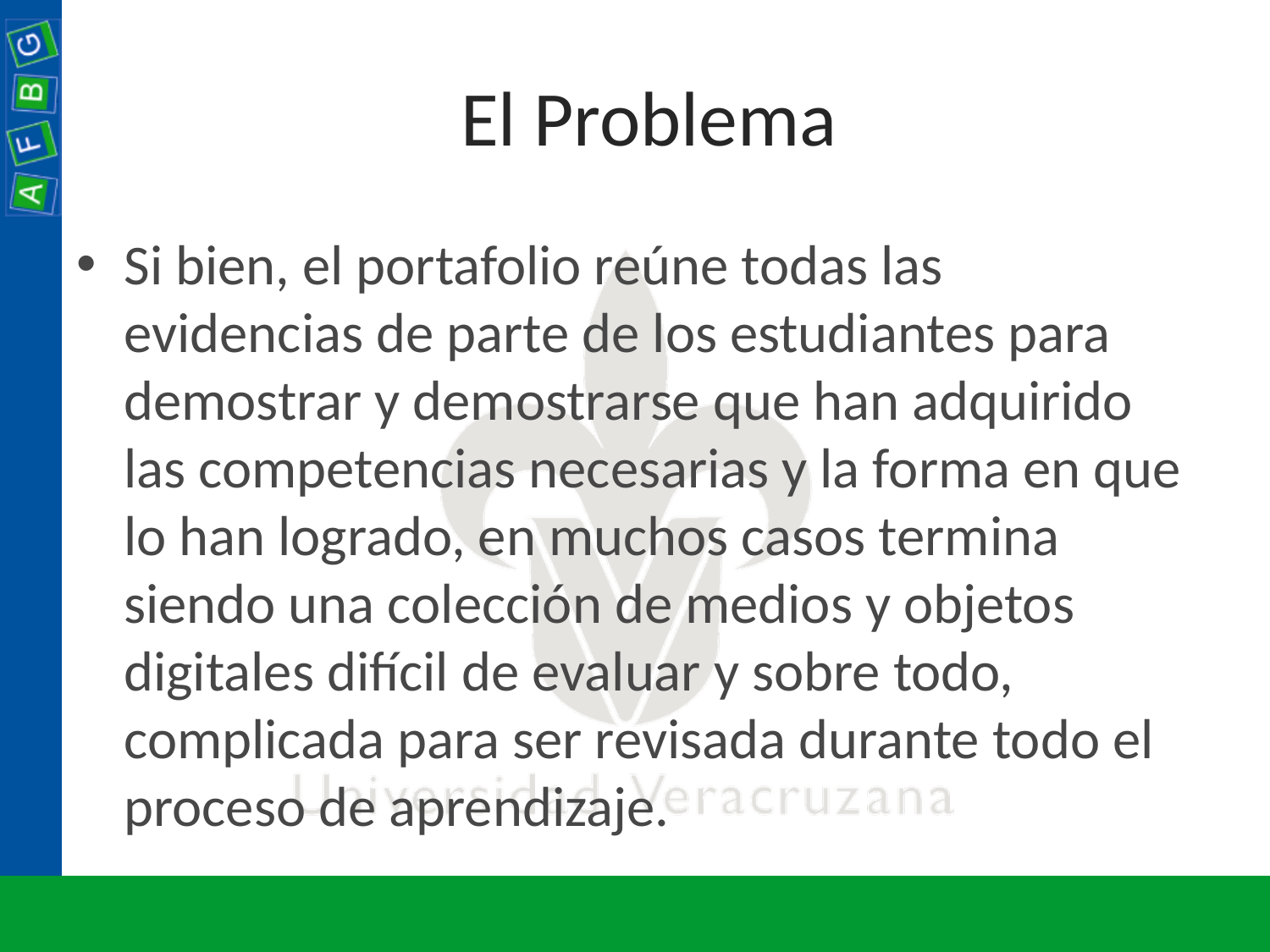

# El Problema
Si bien, el portafolio reúne todas las evidencias de parte de los estudiantes para demostrar y demostrarse que han adquirido las competencias necesarias y la forma en que lo han logrado, en muchos casos termina siendo una colección de medios y objetos digitales difícil de evaluar y sobre todo, complicada para ser revisada durante todo el proceso de aprendizaje.